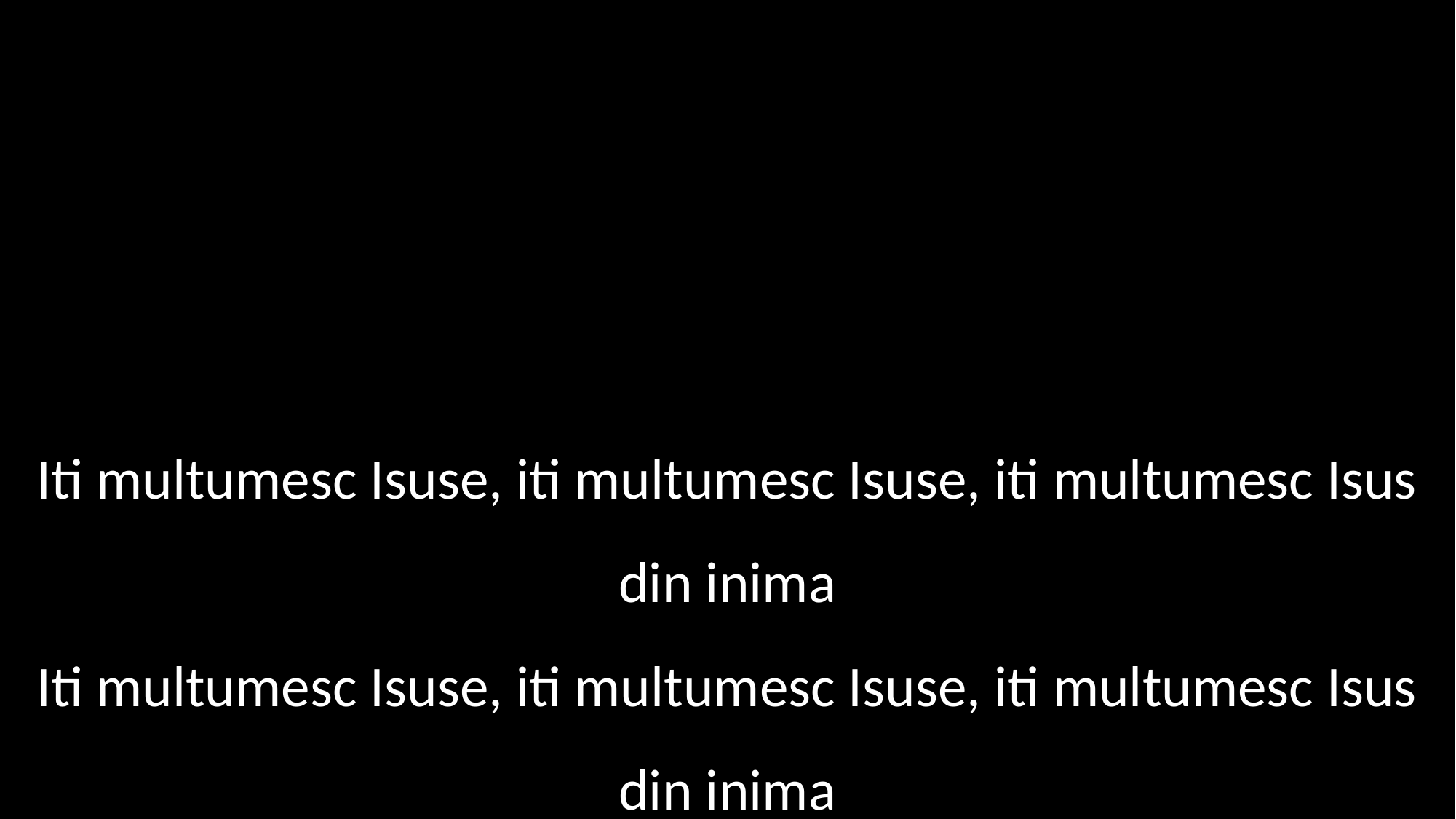

Iti multumesc Isuse, iti multumesc Isuse, iti multumesc Isus din inima
Iti multumesc Isuse, iti multumesc Isuse, iti multumesc Isus din inima